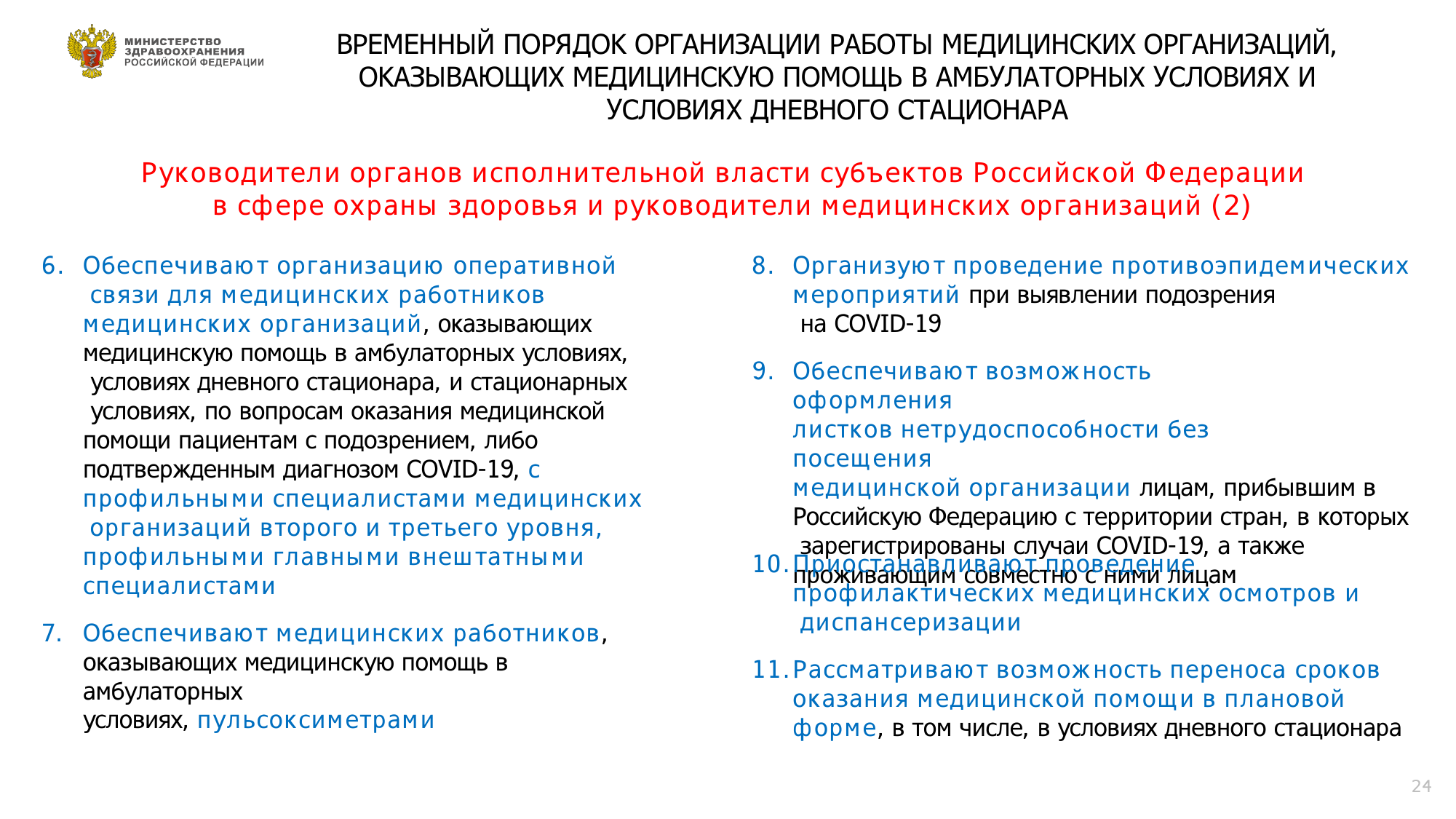

# ВРЕМЕННЫЙ ПОРЯДОК ОРГАНИЗАЦИИ РАБОТЫ МЕДИЦИНСКИХ ОРГАНИЗАЦИЙ,  ОКАЗЫВАЮЩИХ МЕДИЦИНСКУЮ ПОМОЩЬ В АМБУЛАТОРНЫХ УСЛОВИЯХ И  УСЛОВИЯХ ДНЕВНОГО СТАЦИОНАРА
Руководители органов исполнительной власти субъектов Российской Федерации  в сфере охраны здоровья и руководители медицинских организаций (2)
Обеспечивают организацию оперативной  связи для медицинских работников  медицинских организаций, оказывающих
медицинскую помощь в амбулаторных условиях,  условиях дневного стационара, и стационарных  условиях, по вопросам оказания медицинской  помощи пациентам с подозрением, либо  подтвержденным диагнозом COVID-19, с
профильными специалистами медицинских  организаций второго и третьего уровня,  профильными главными внештатными  специалистами
Обеспечивают медицинских работников,
оказывающих медицинскую помощь в амбулаторных
условиях, пульсоксиметрами
Организуют проведение противоэпидемических
мероприятий при выявлении подозрения  на COVID-19
Обеспечивают возможность оформления
листков нетрудоспособности без посещения
медицинской организации лицам, прибывшим в  Российскую Федерацию с территории стран, в которых  зарегистрированы случаи COVID-19, а также
проживающим совместно с ними лицам
Приостанавливают проведение
профилактических медицинских осмотров и  диспансеризации
Рассматривают возможность переноса сроков  оказания медицинской помощи в плановой  форме, в том числе, в условиях дневного стационара
24